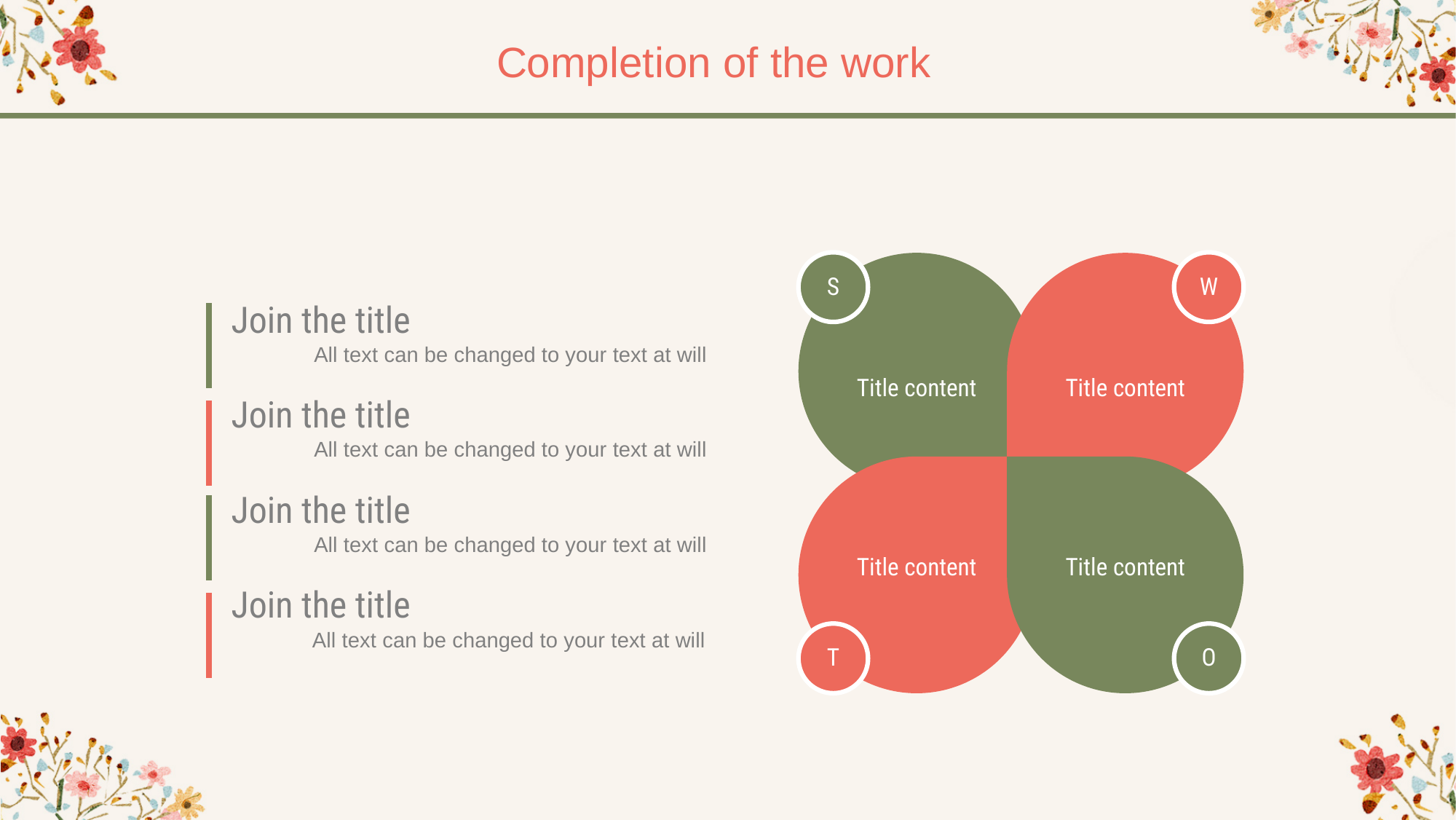

Completion of the work

S

Title content
W

Title content
Join the title
All text can be changed to your text at will
Join the title
All text can be changed to your text at will

Title content
T

Title content
O
Join the title
All text can be changed to your text at will
Join the title
All text can be changed to your text at will